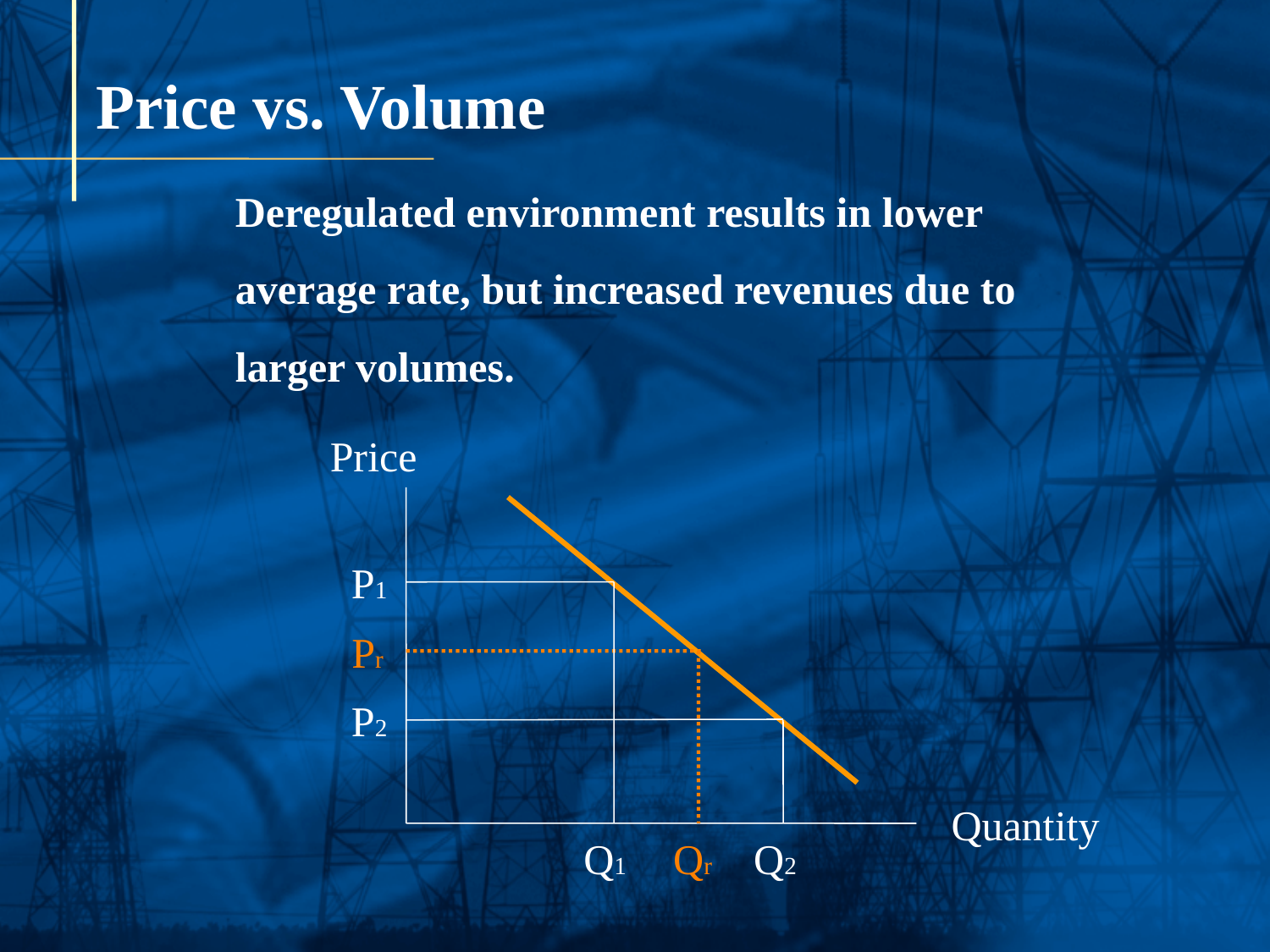

Price vs. Volume
Deregulated environment results in lower
average rate, but increased revenues due to
larger volumes.
Price

P1

Pr

P2

Quantity

Q1
Qr
Q2